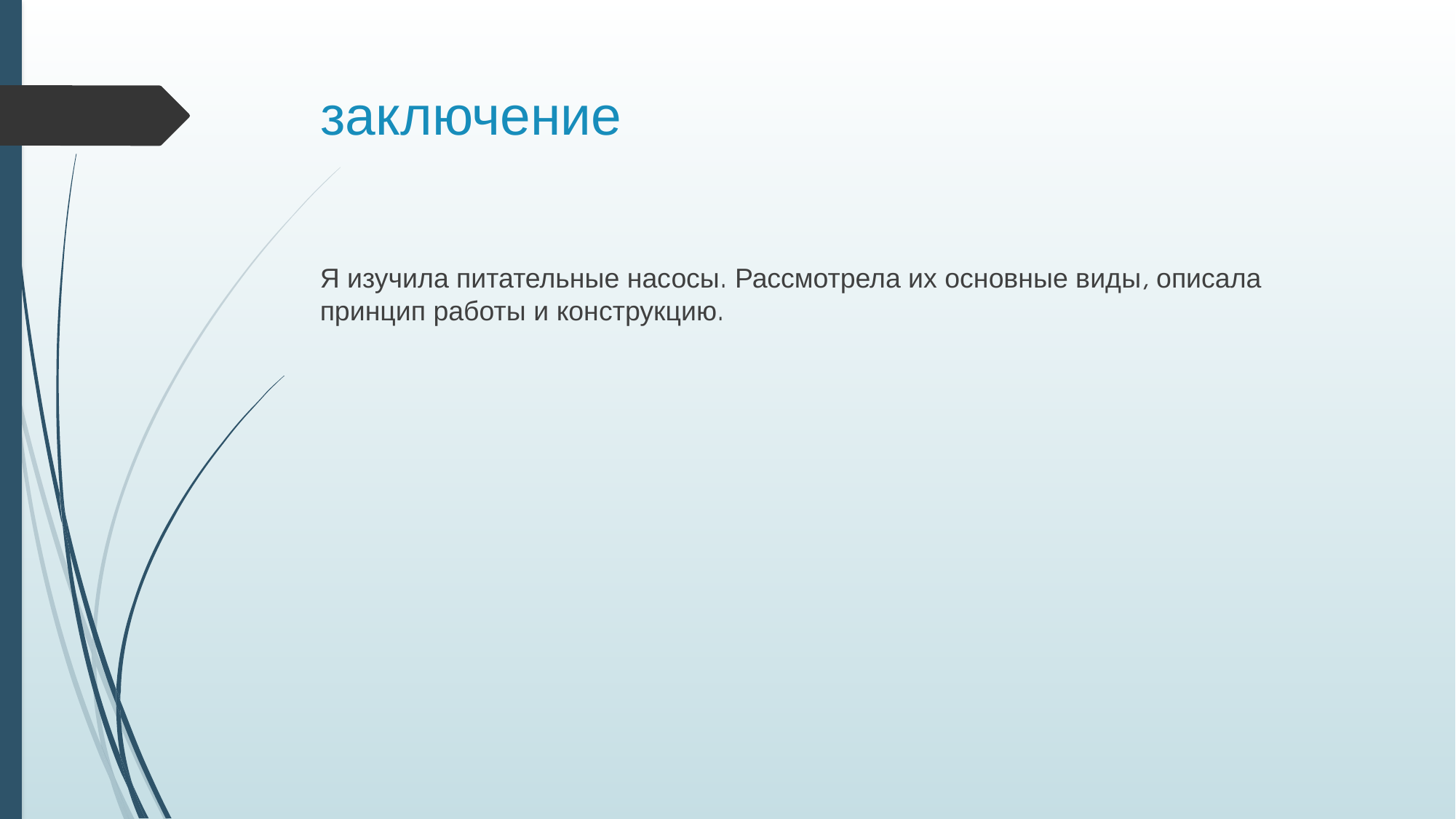

# заключение
Я изучила питательные насосы. Рассмотрела их основные виды, описала принцип работы и конструкцию.